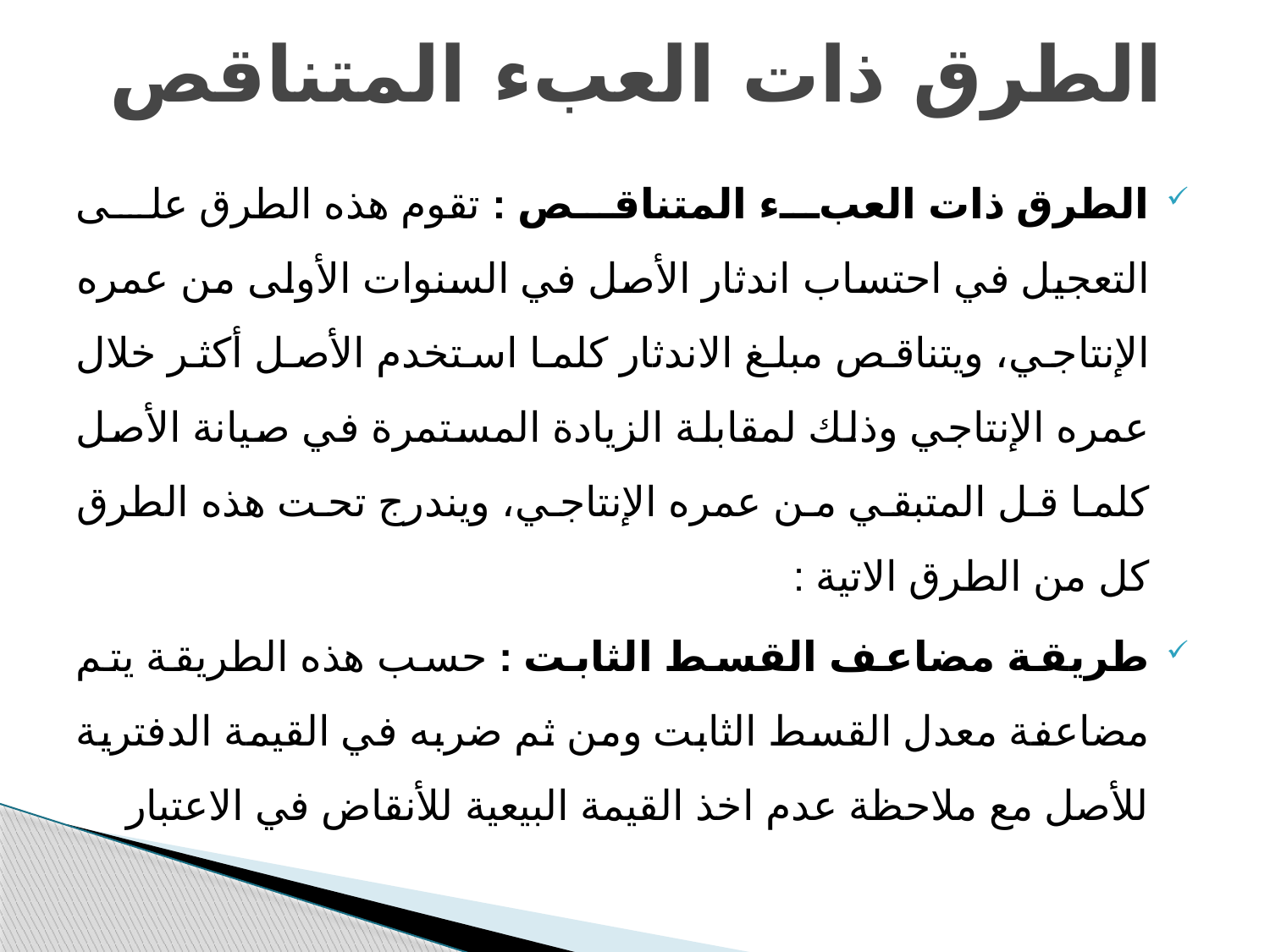

# الطرق ذات العبء المتناقص
الطرق ذات العبء المتناقص : تقوم هذه الطرق على التعجيل في احتساب اندثار الأصل في السنوات الأولى من عمره الإنتاجي، ويتناقص مبلغ الاندثار كلما استخدم الأصل أكثر خلال عمره الإنتاجي وذلك لمقابلة الزيادة المستمرة في صيانة الأصل كلما قل المتبقي من عمره الإنتاجي، ويندرج تحت هذه الطرق كل من الطرق الاتية :
طريقة مضاعف القسط الثابت : حسب هذه الطريقة يتم مضاعفة معدل القسط الثابت ومن ثم ضربه في القيمة الدفترية للأصل مع ملاحظة عدم اخذ القيمة البيعية للأنقاض في الاعتبار